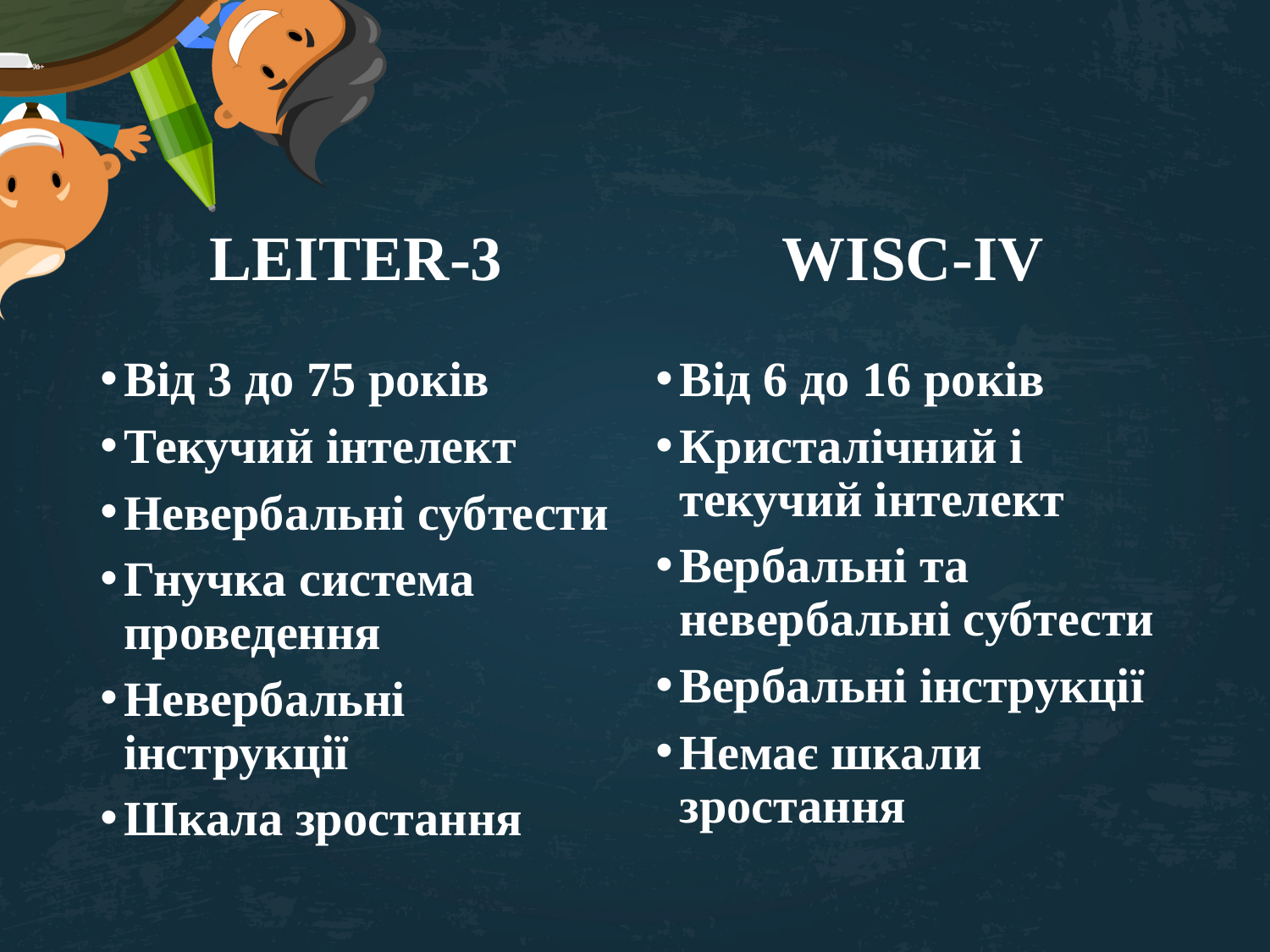

#
LEITER-3

WISC-IV

Від 3 до 75 років
Текучий інтелект
Невербальні субтести
Гнучка система проведення
Невербальні інструкції
Шкала зростання

Від 6 до 16 років
Кристалічний і текучий інтелект
Вербальні та невербальні субтести
Вербальні інструкції
Немає шкали зростання